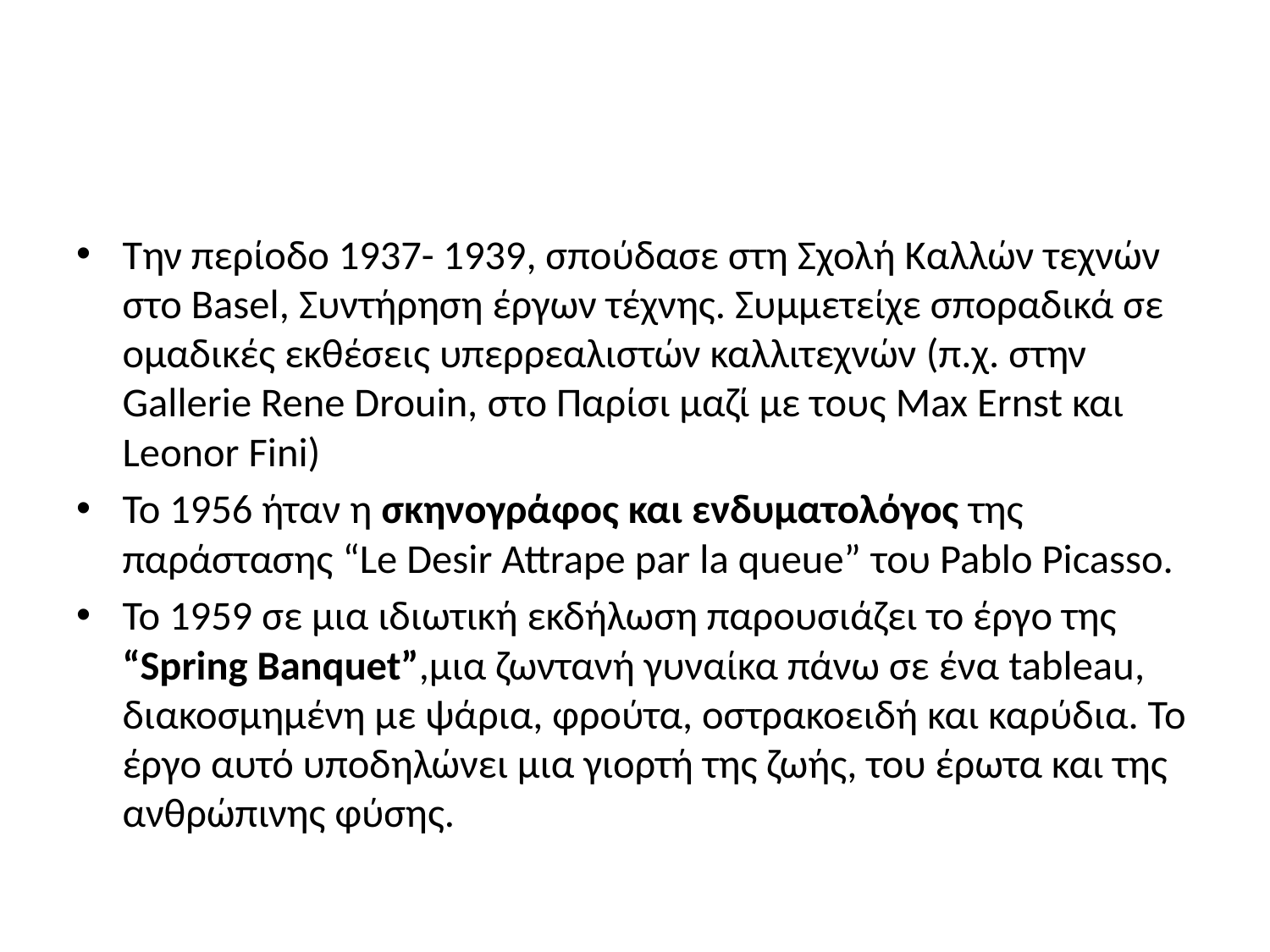

#
Την περίοδο 1937- 1939, σπούδασε στη Σχολή Καλλών τεχνών στο Basel, Συντήρηση έργων τέχνης. Συμμετείχε σποραδικά σε ομαδικές εκθέσεις υπερρεαλιστών καλλιτεχνών (π.χ. στην Gallerie Rene Drouin, στο Παρίσι μαζί με τους Max Ernst και Leonor Fini)
Το 1956 ήταν η σκηνογράφος και ενδυματολόγος της παράστασης “Le Desir Attrape par la queue” του Pablo Picasso.
To 1959 σε μια ιδιωτική εκδήλωση παρουσιάζει το έργο της “Spring Banquet”,μια ζωντανή γυναίκα πάνω σε ένα tableau, διακοσμημένη με ψάρια, φρούτα, οστρακοειδή και καρύδια. Το έργο αυτό υποδηλώνει μια γιορτή της ζωής, του έρωτα και της ανθρώπινης φύσης.